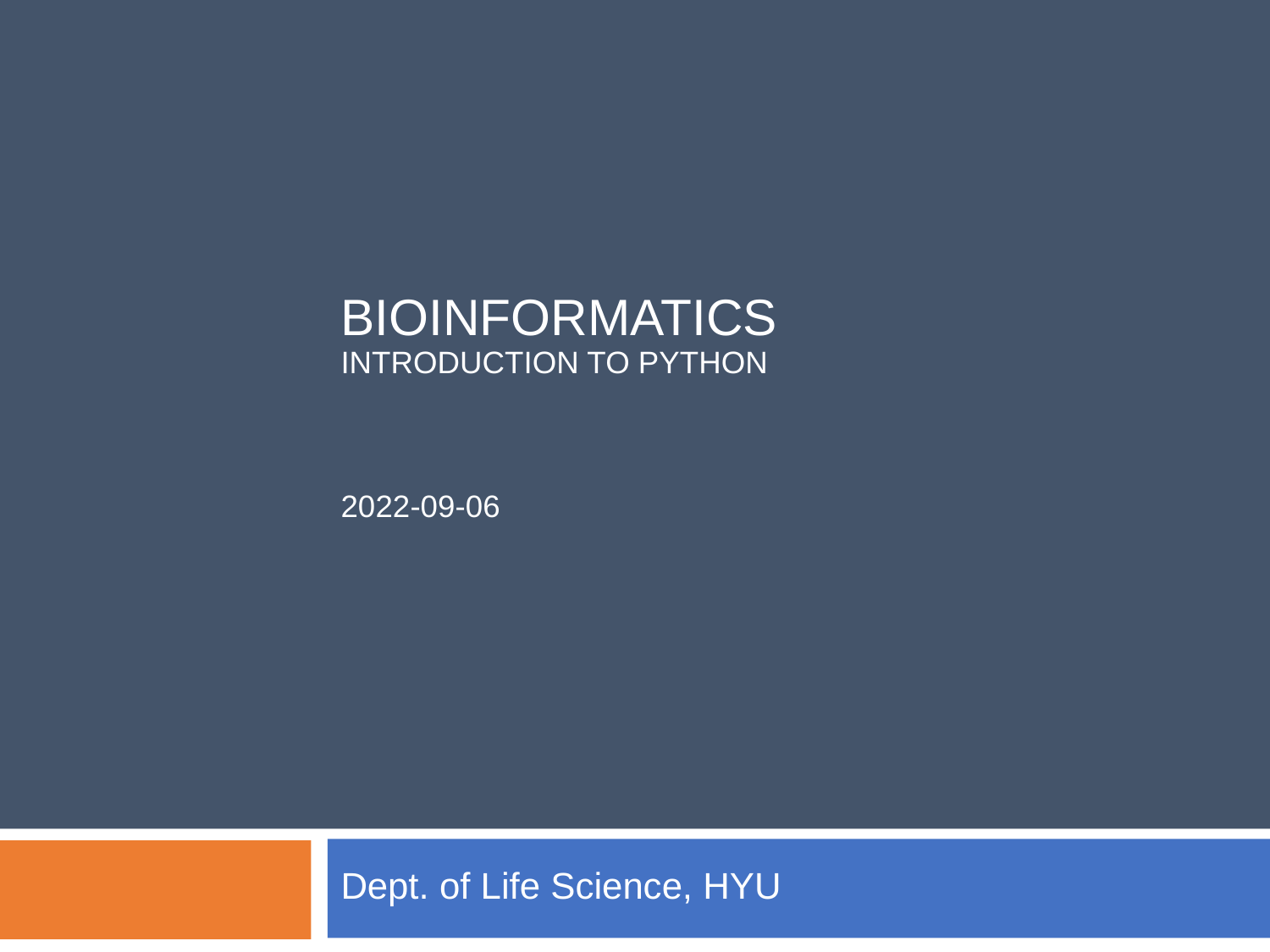

# Bioinformatics introduction to python 2022-09-06
Dept. of Life Science, HYU